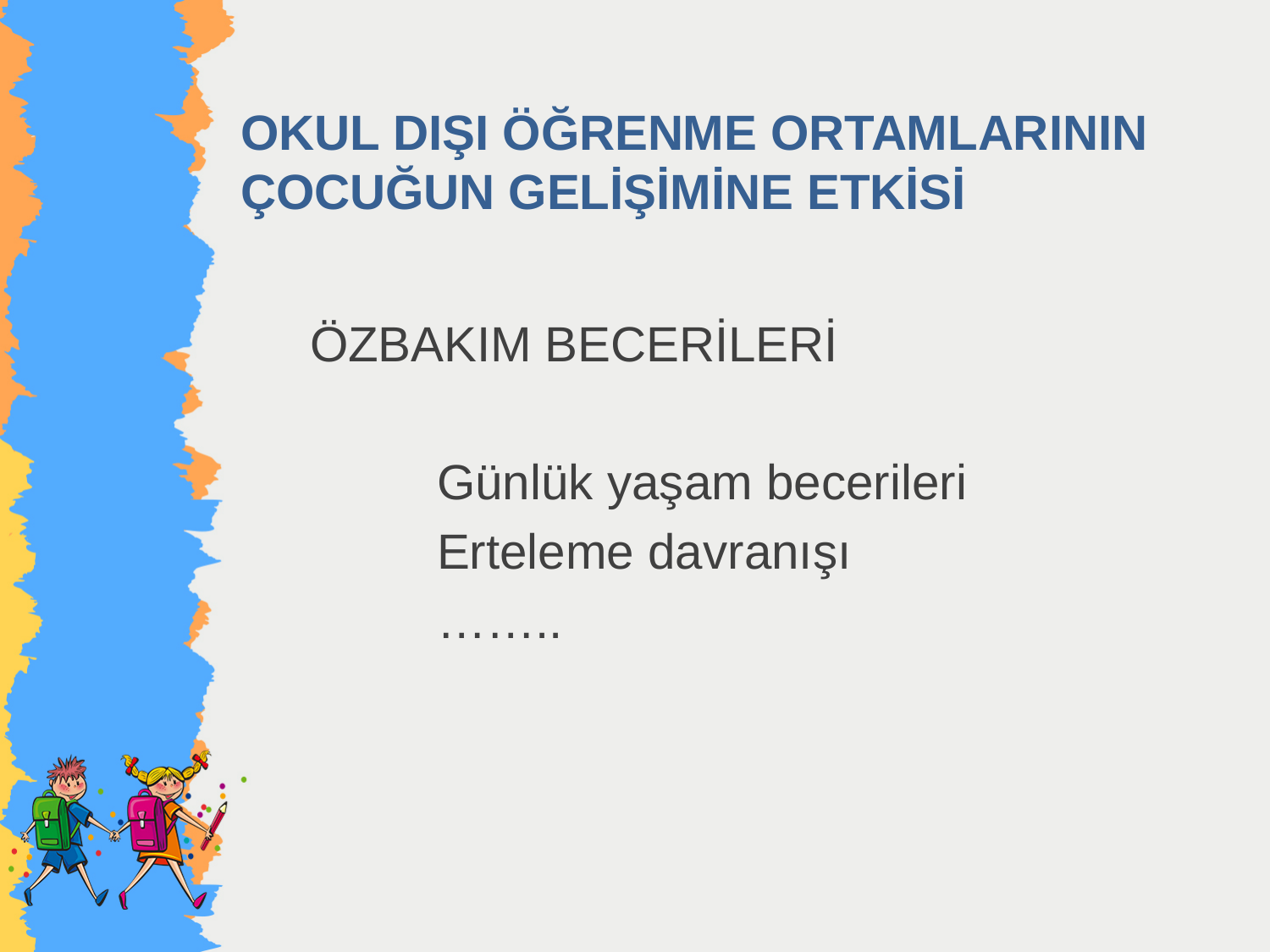

# OKUL DIŞI ÖĞRENME ORTAMLARININ ÇOCUĞUN GELİŞİMİNE ETKİSİ
ÖZBAKIM BECERİLERİ

	Günlük yaşam becerileri
	Erteleme davranışı
	……..